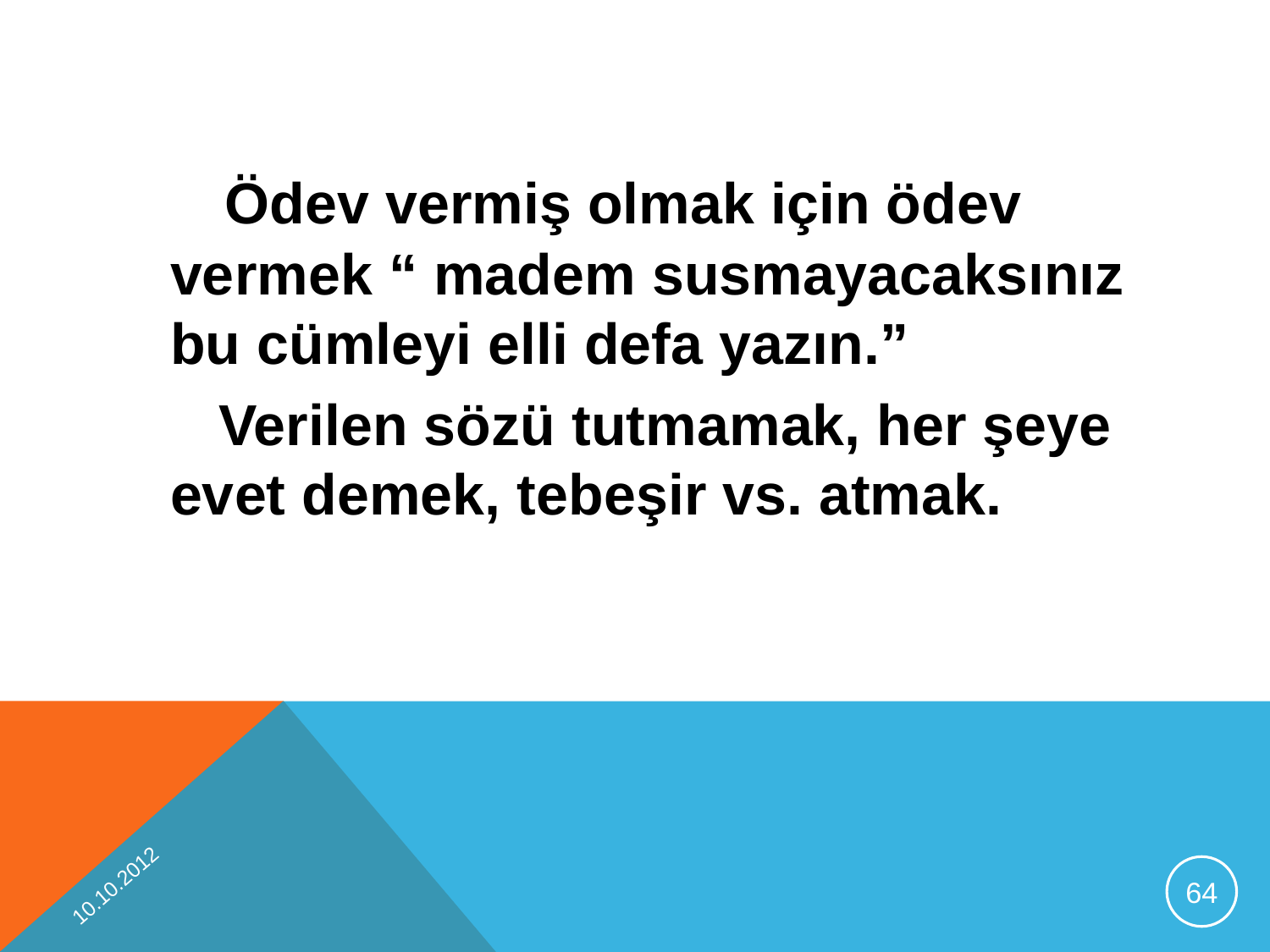

Ödev vermiş olmak için ödev vermek “ madem susmayacaksınız bu cümleyi elli defa yazın.”
	   Verilen sözü tutmamak, her şeye evet demek, tebeşir vs. atmak.
10.10.2012
64